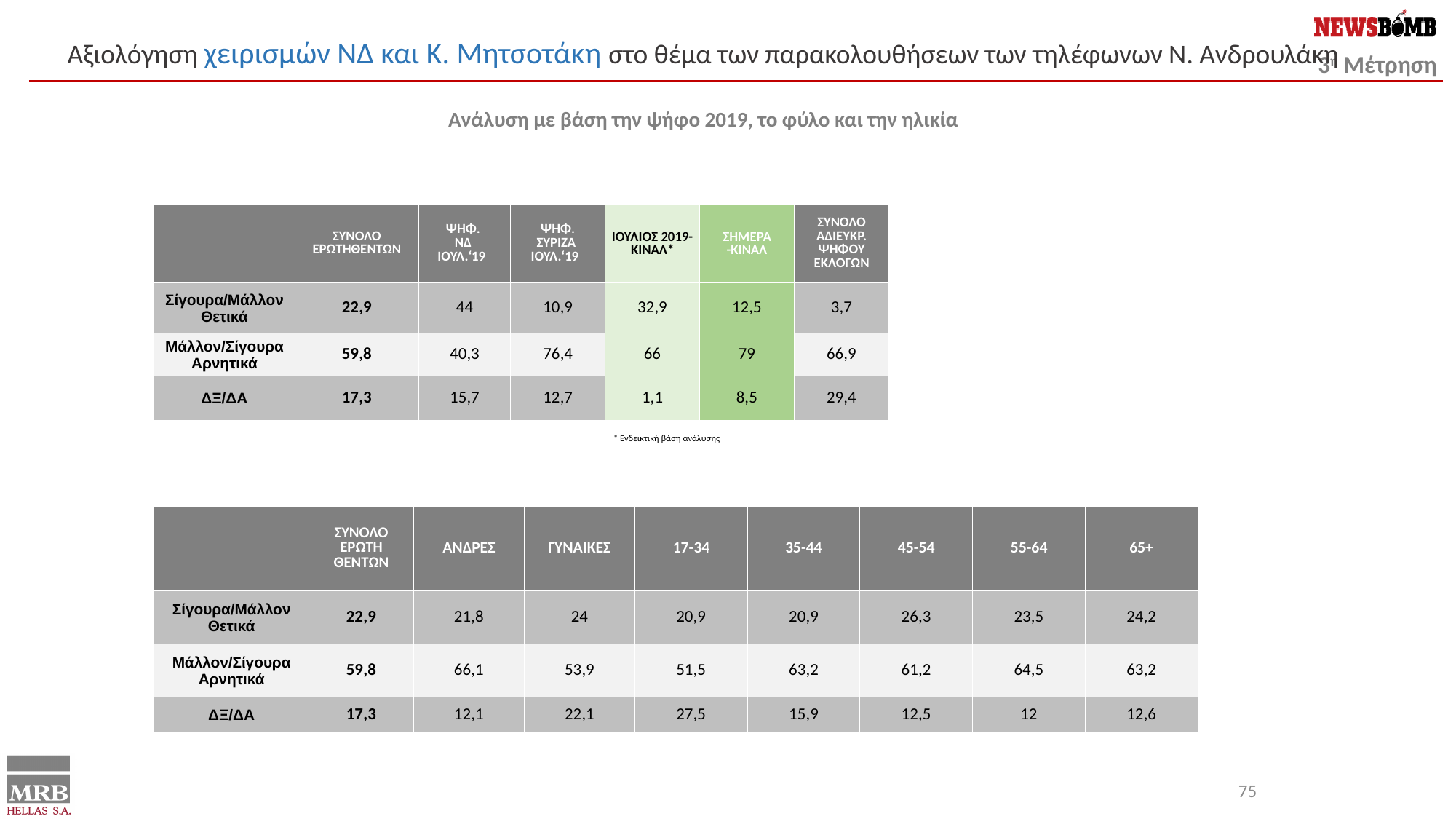

Αξιολόγηση χειρισμών ΝΔ και Κ. Μητσοτάκη στο θέμα των παρακολουθήσεων των τηλέφωνων Ν. Ανδρουλάκη

Ανάλυση με βάση την ψήφο 2019, το φύλο και την ηλικία
|  | ΣΥΝΟΛΟ ΕΡΩΤΗΘΕΝΤΩΝ | ΨΗΦ. ΝΔ ΙΟΥΛ.‘19 | ΨΗΦ. ΣΥΡΙΖΑ ΙΟΥΛ.‘19 | ΙΟΥΛΙΟΣ 2019- ΚΙΝΑΛ\* | ΣΗΜΕΡΑ -ΚΙΝΑΛ | ΣΥΝΟΛΟ ΑΔΙΕΥΚΡ. ΨΗΦΟΥ ΕΚΛΟΓΩΝ |
| --- | --- | --- | --- | --- | --- | --- |
| Σίγουρα/Μάλλον Θετικά | 22,9 | 44 | 10,9 | 32,9 | 12,5 | 3,7 |
| Μάλλον/Σίγουρα Αρνητικά | 59,8 | 40,3 | 76,4 | 66 | 79 | 66,9 |
| ΔΞ/ΔΑ | 17,3 | 15,7 | 12,7 | 1,1 | 8,5 | 29,4 |
* Ενδεικτική βάση ανάλυσης
|  | ΣΥΝΟΛΟ ΕΡΩΤΗ ΘΕΝΤΩΝ | ΑΝΔΡΕΣ | ΓΥΝΑΙΚΕΣ | 17-34 | 35-44 | 45-54 | 55-64 | 65+ |
| --- | --- | --- | --- | --- | --- | --- | --- | --- |
| Σίγουρα/Μάλλον Θετικά | 22,9 | 21,8 | 24 | 20,9 | 20,9 | 26,3 | 23,5 | 24,2 |
| Μάλλον/Σίγουρα Αρνητικά | 59,8 | 66,1 | 53,9 | 51,5 | 63,2 | 61,2 | 64,5 | 63,2 |
| ΔΞ/ΔΑ | 17,3 | 12,1 | 22,1 | 27,5 | 15,9 | 12,5 | 12 | 12,6 |
75